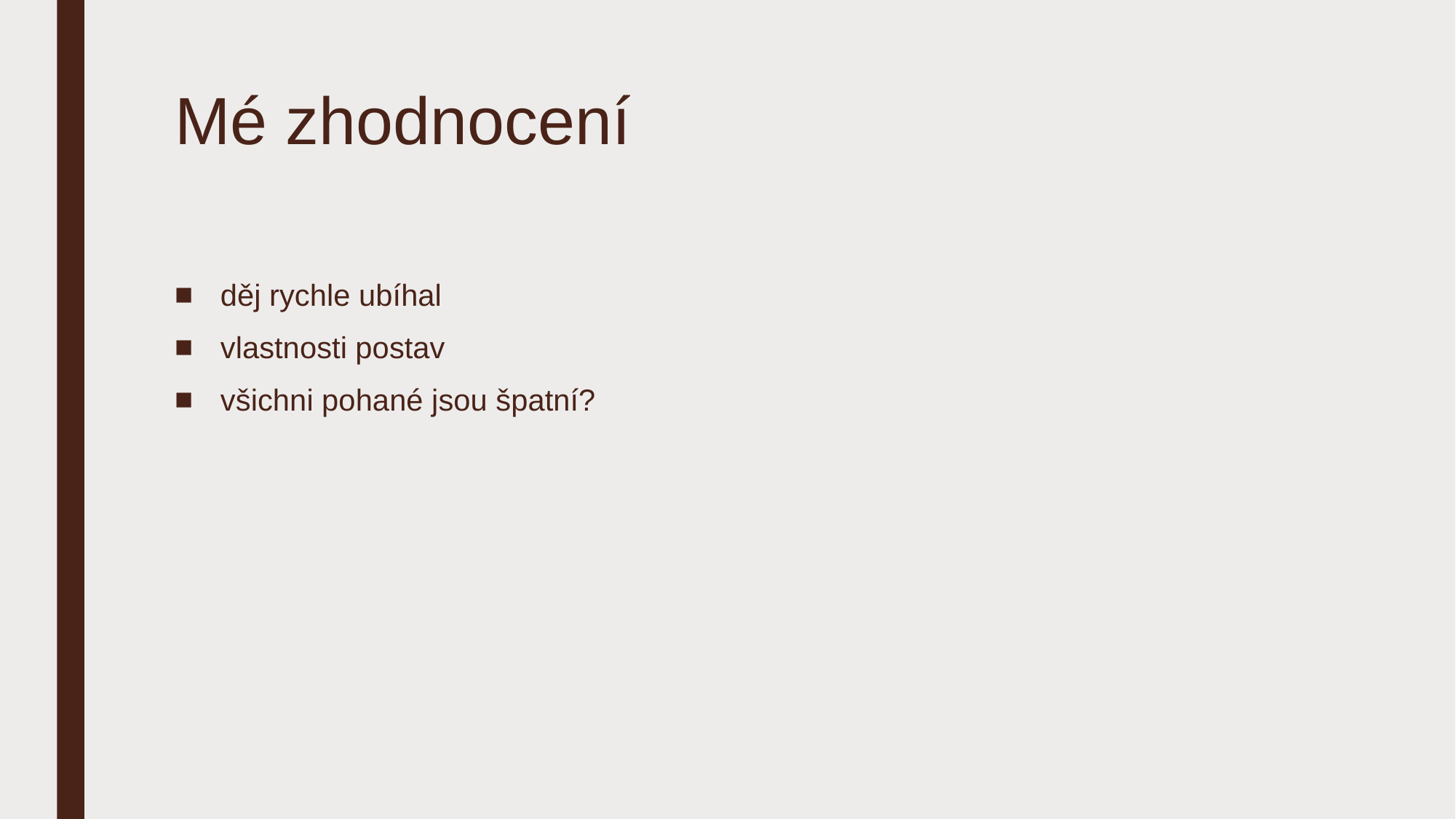

# Mé zhodnocení
děj rychle ubíhal
vlastnosti postav
všichni pohané jsou špatní?